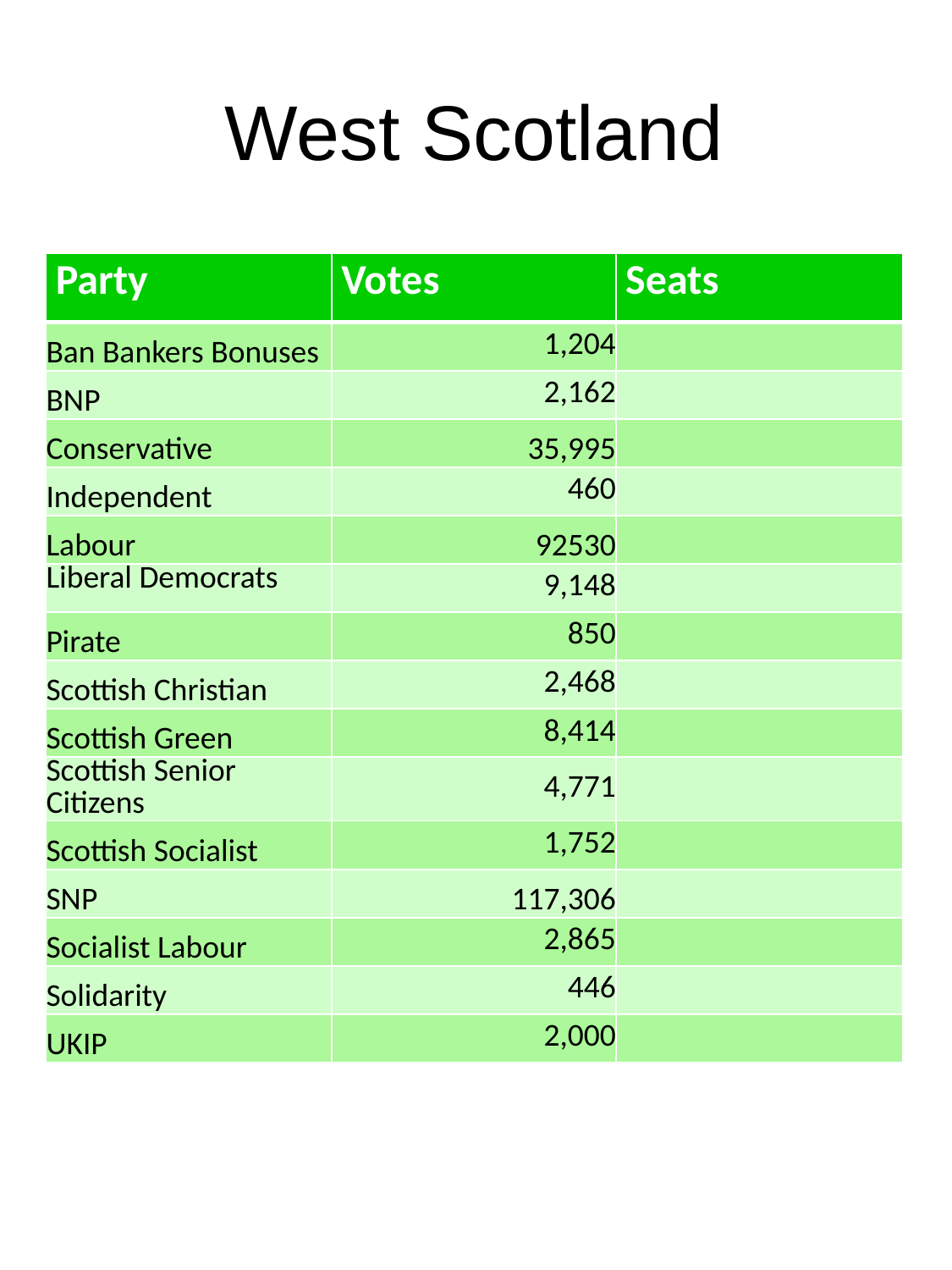

# West Scotland
| Party | Votes | Seats |
| --- | --- | --- |
| Ban Bankers Bonuses | 1,204 |  |
| BNP | 2,162 |  |
| Conservative | 35,995 |  |
| Independent | 460 |  |
| Labour | 92530 |  |
| Liberal Democrats | 9,148 |  |
| Pirate | 850 |  |
| Scottish Christian | 2,468 |  |
| Scottish Green | 8,414 |  |
| Scottish Senior Citizens | 4,771 |  |
| Scottish Socialist | 1,752 |  |
| SNP | 117,306 |  |
| Socialist Labour | 2,865 |  |
| Solidarity | 446 |  |
| UKIP | 2,000 |  |